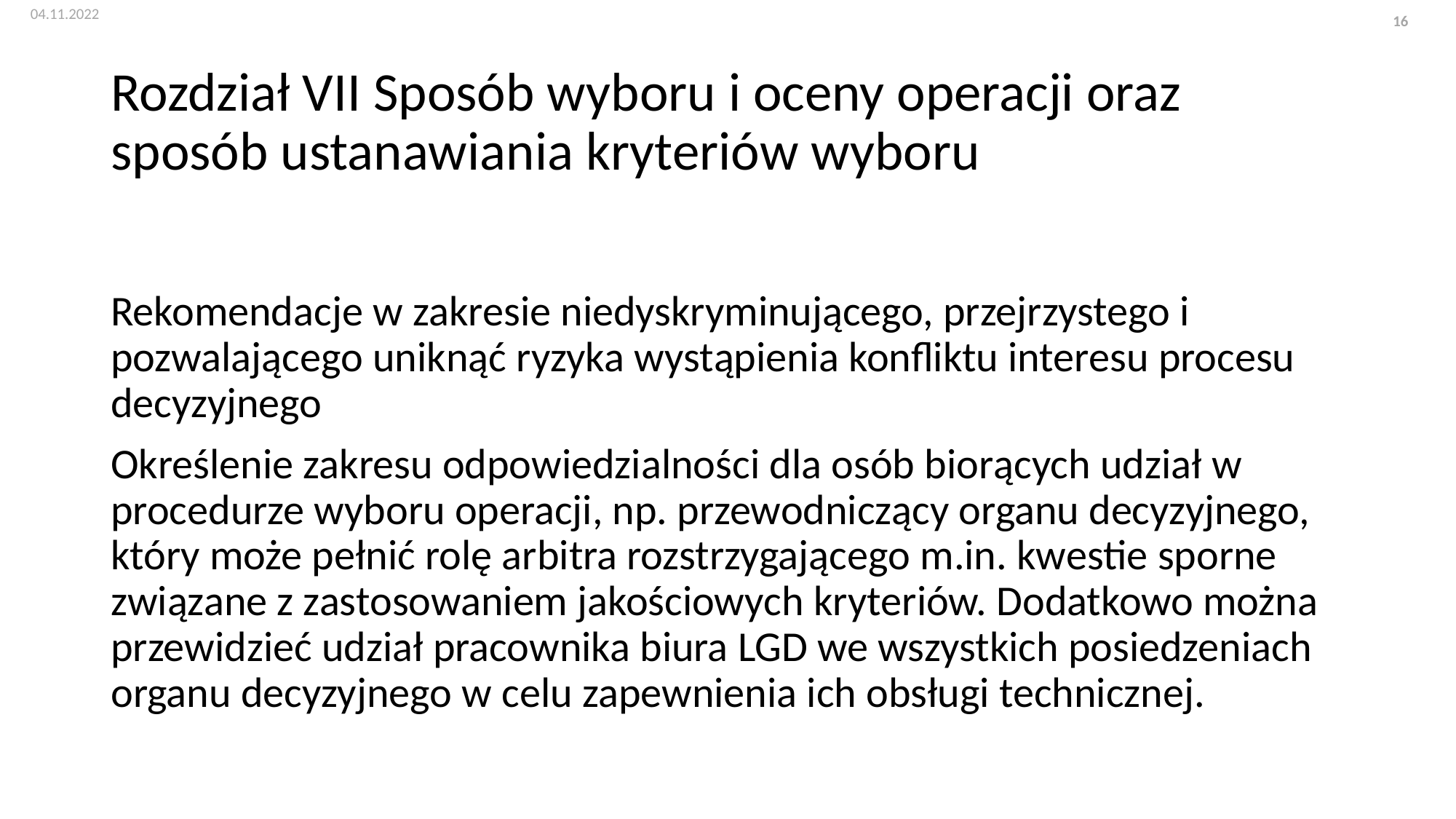

# Rozdział VII Sposób wyboru i oceny operacji oraz sposób ustanawiania kryteriów wyboru

Rekomendacje w zakresie niedyskryminującego, przejrzystego i pozwalającego uniknąć ryzyka wystąpienia konfliktu interesu procesu decyzyjnego
Określenie zakresu odpowiedzialności dla osób biorących udział w procedurze wyboru operacji, np. przewodniczący organu decyzyjnego, który może pełnić rolę arbitra rozstrzygającego m.in. kwestie sporne związane z zastosowaniem jakościowych kryteriów. Dodatkowo można przewidzieć udział pracownika biura LGD we wszystkich posiedzeniach organu decyzyjnego w celu zapewnienia ich obsługi technicznej.